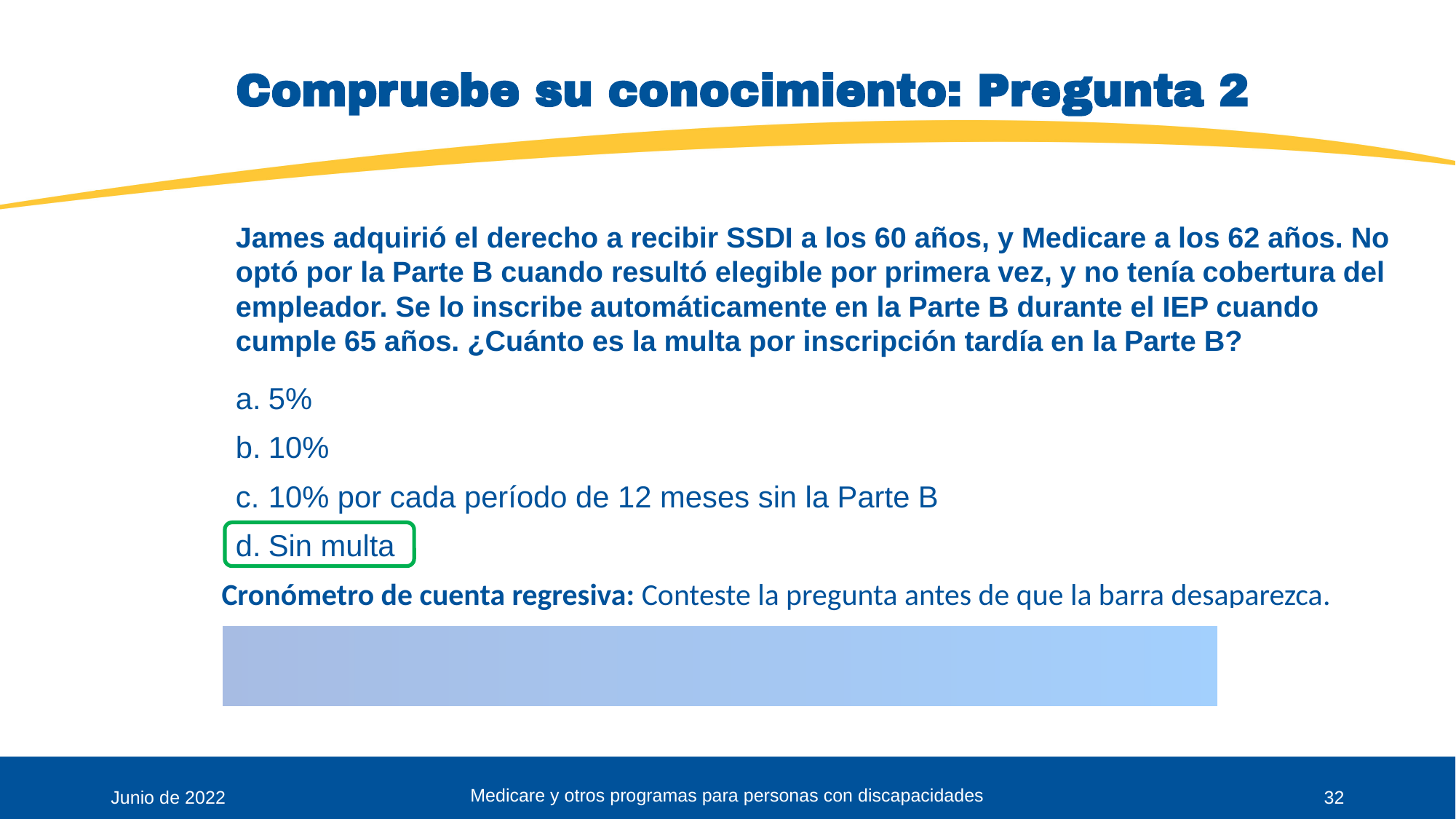

# Compruebe su conocimiento: Pregunta 2
James adquirió el derecho a recibir SSDI a los 60 años, y Medicare a los 62 años. No optó por la Parte B cuando resultó elegible por primera vez, y no tenía cobertura del empleador. Se lo inscribe automáticamente en la Parte B durante el IEP cuando cumple 65 años. ¿Cuánto es la multa por inscripción tardía en la Parte B?
5%
10%
10% por cada período de 12 meses sin la Parte B
Sin multa

Medicare y otros programas para personas con discapacidades
Junio de 2022
32